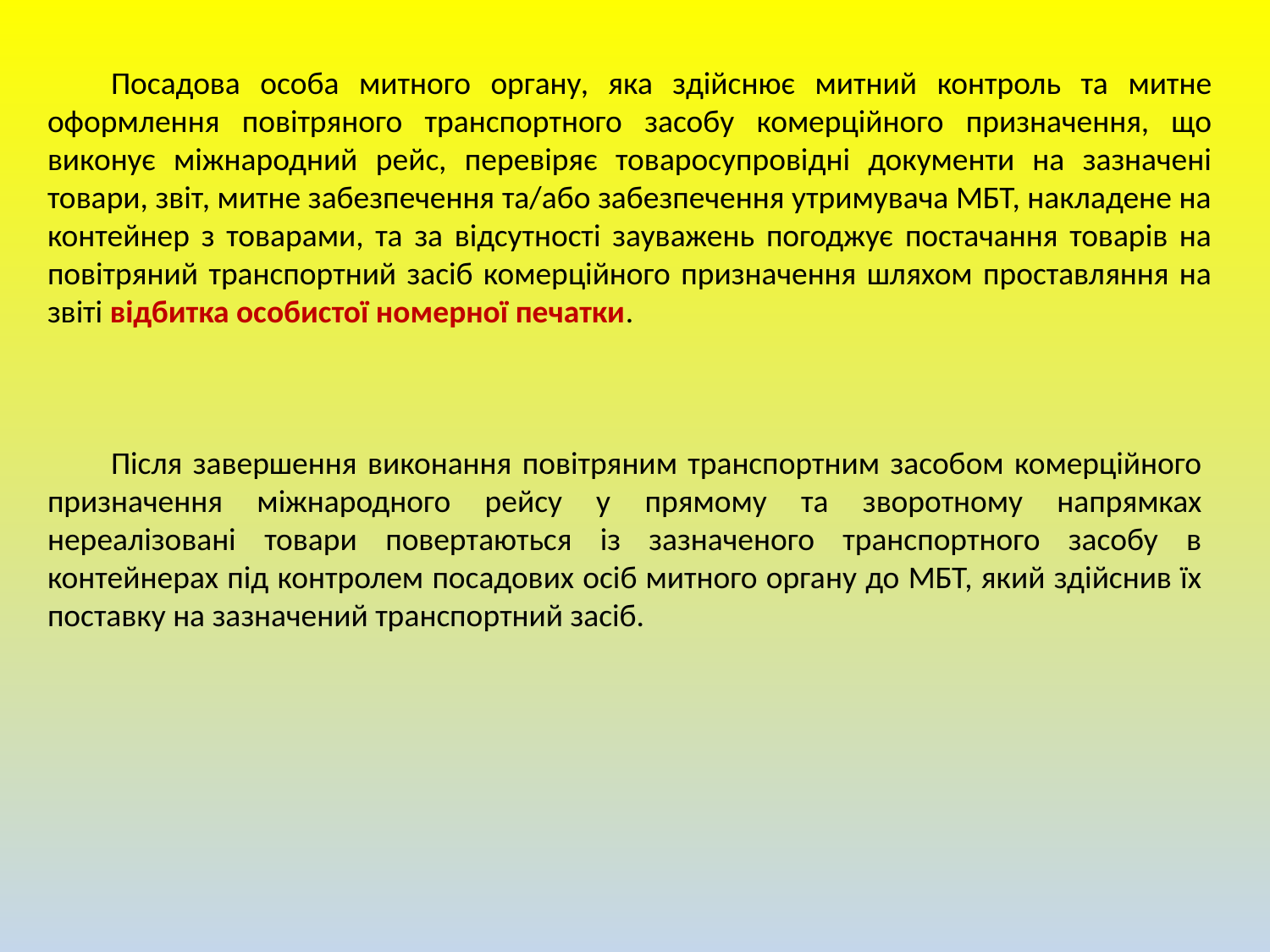

Посадова особа митного органу, яка здійснює митний контроль та митне оформлення повітряного транспортного засобу комерційного призначення, що виконує міжнародний рейс, перевіряє товаросупровідні документи на зазначені товари, звіт, митне забезпечення та/або забезпечення утримувача МБТ, накладене на контейнер з товарами, та за відсутності зауважень погоджує постачання товарів на повітряний транспортний засіб комерційного призначення шляхом проставляння на звіті відбитка особистої номерної печатки.
Після завершення виконання повітряним транспортним засобом комерційного призначення міжнародного рейсу у прямому та зворотному напрямках нереалізовані товари повертаються із зазначеного транспортного засобу в контейнерах під контролем посадових осіб митного органу до МБТ, який здійснив їх поставку на зазначений транспортний засіб.